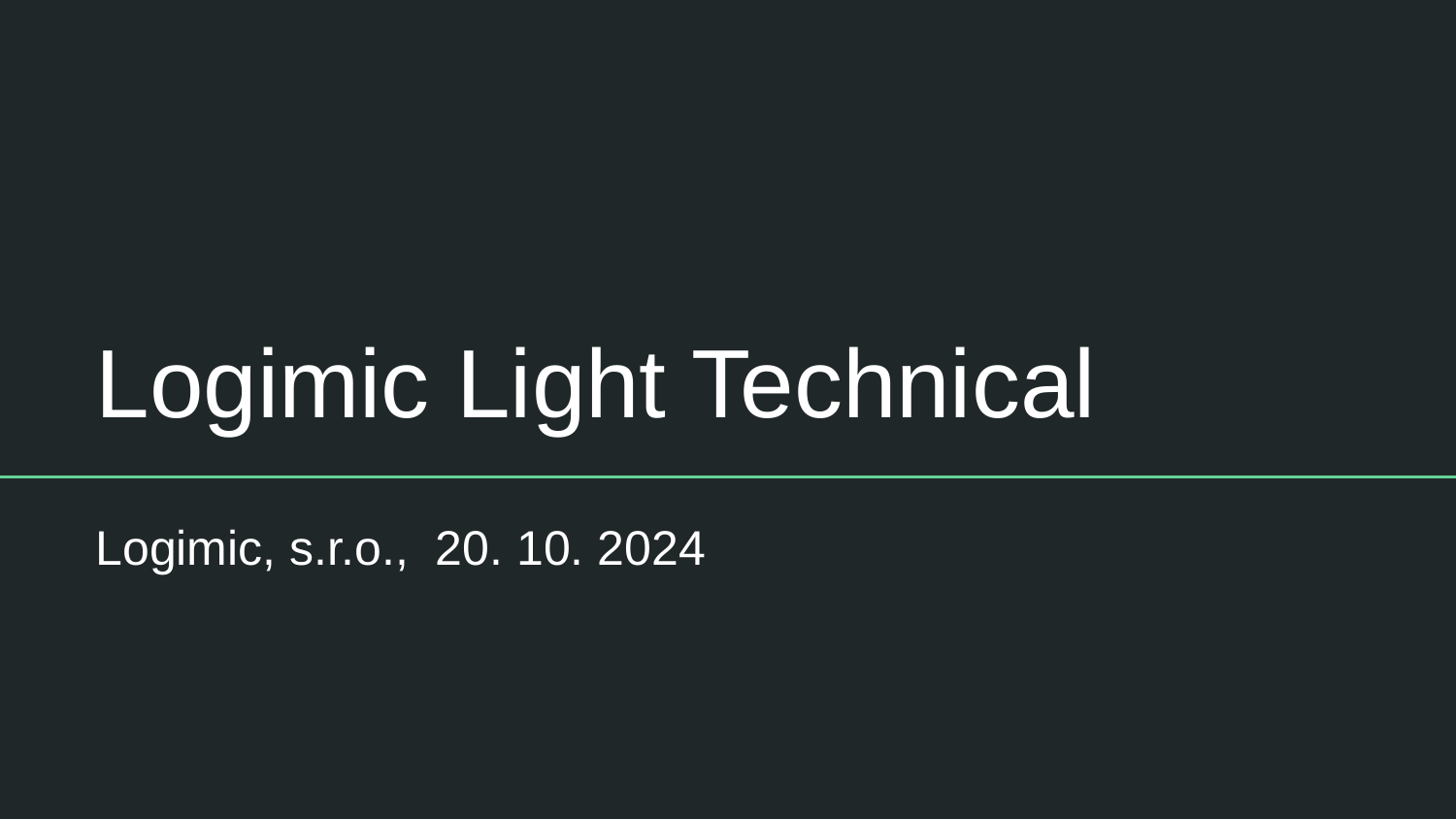

# Logimic Light Technical
Logimic, s.r.o.,  20. 10. 2024